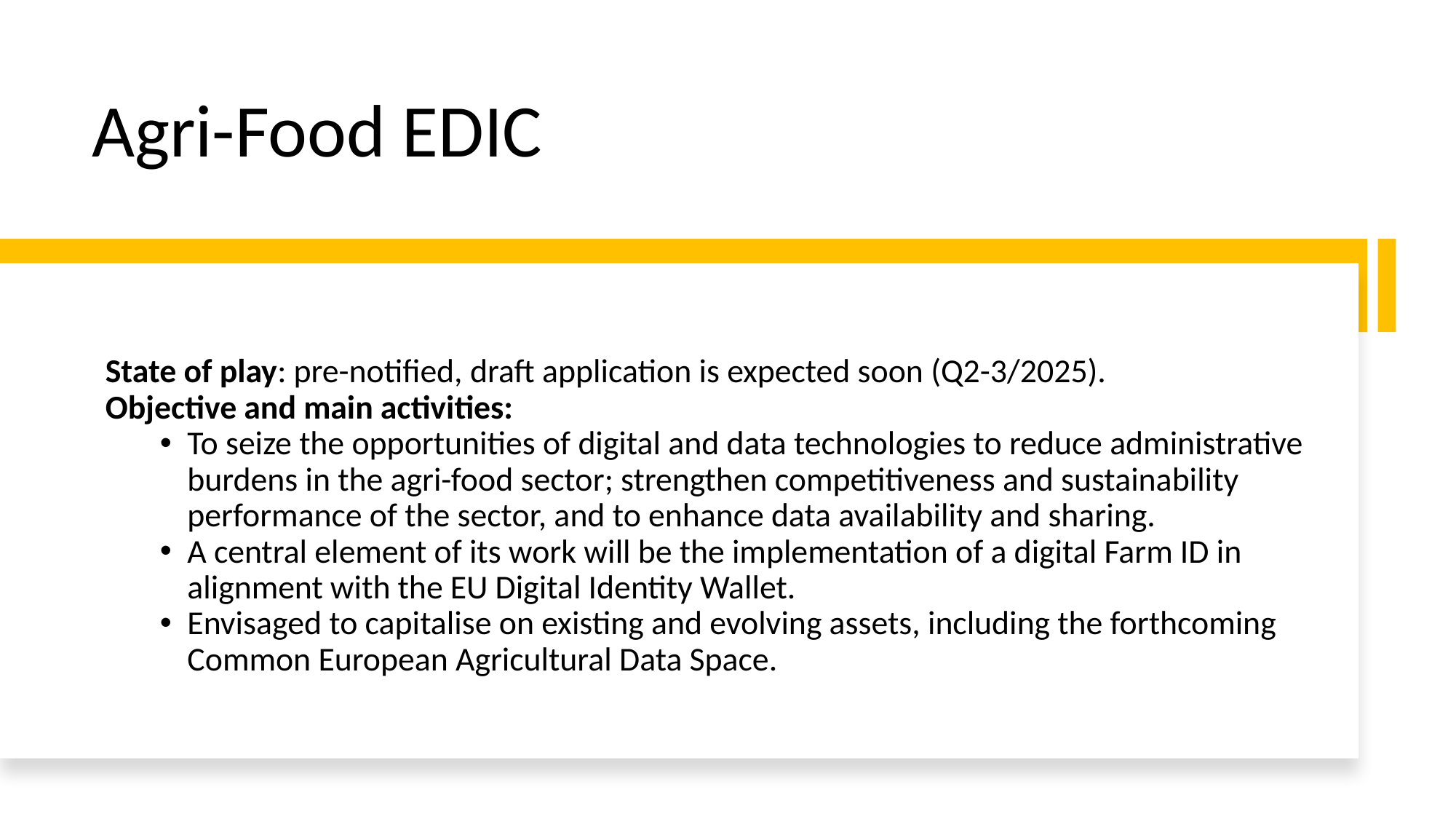

# Agri-Food EDIC

State of play: pre-notified, draft application is expected soon (Q2-3/2025).
Objective and main activities:
To seize the opportunities of digital and data technologies to reduce administrative burdens in the agri-food sector; strengthen competitiveness and sustainability performance of the sector, and to enhance data availability and sharing.
A central element of its work will be the implementation of a digital Farm ID in alignment with the EU Digital Identity Wallet.
Envisaged to capitalise on existing and evolving assets, including the forthcoming Common European Agricultural Data Space.